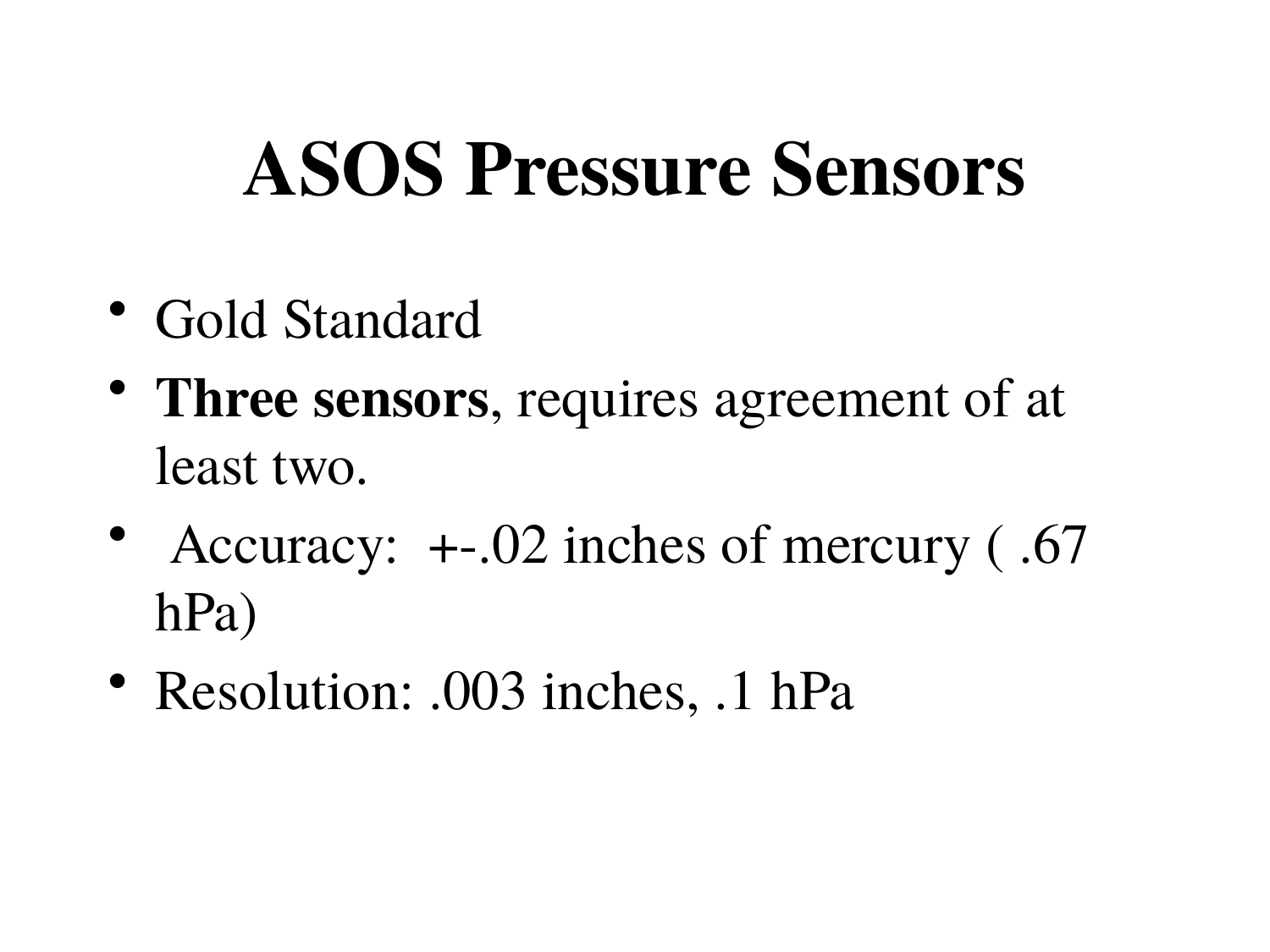

# ASOS Pressure Sensors
Gold Standard
Three sensors, requires agreement of at least two.
 Accuracy:  +-.02 inches of mercury ( .67 hPa)
Resolution: .003 inches, .1 hPa